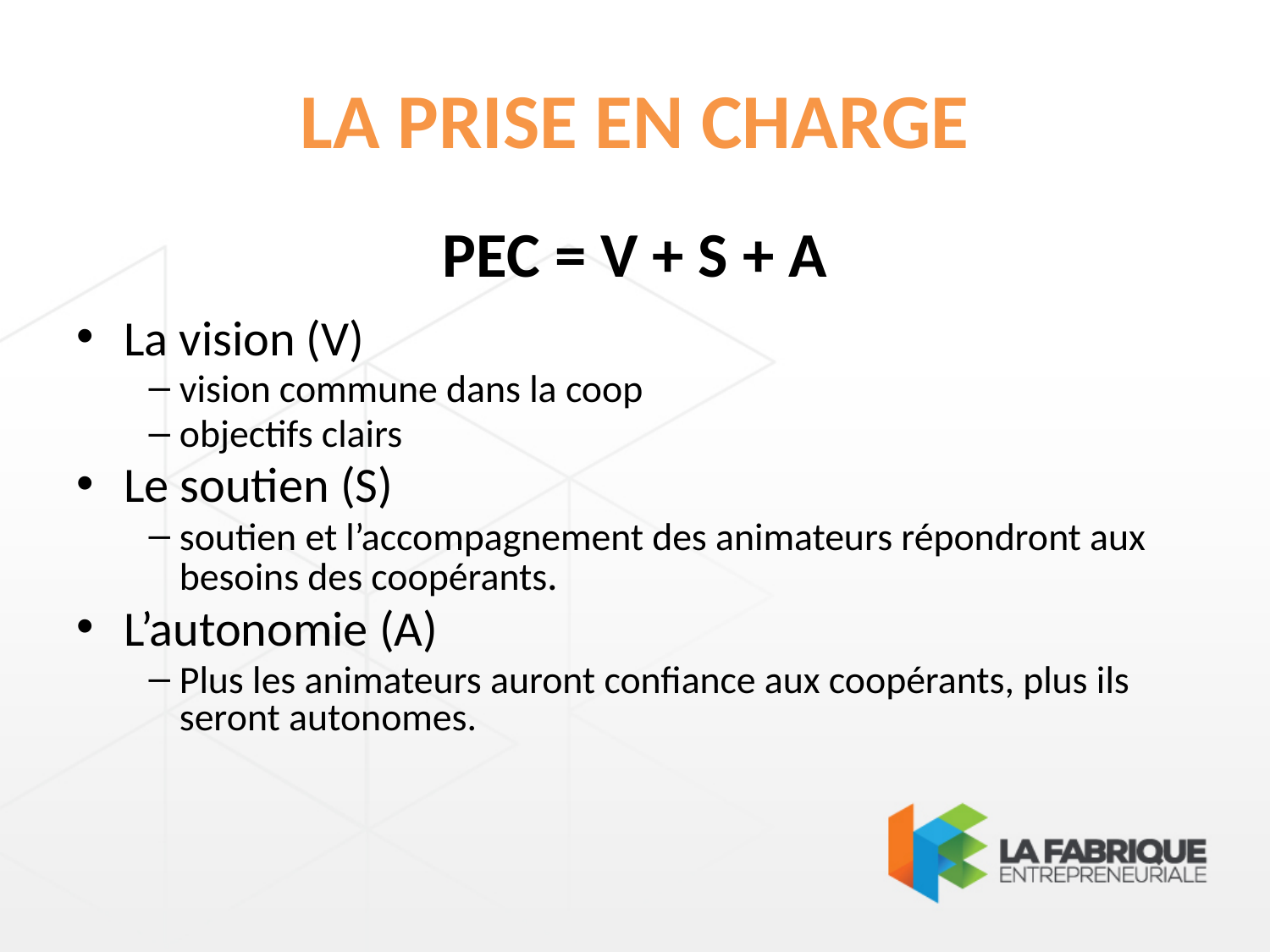

# LA PRISE EN CHARGE
PEC = V + S + A

La vision (V)
vision commune dans la coop
objectifs clairs
Le soutien (S)
soutien et l’accompagnement des animateurs répondront aux besoins des coopérants.
L’autonomie (A)
Plus les animateurs auront confiance aux coopérants, plus ils seront autonomes.